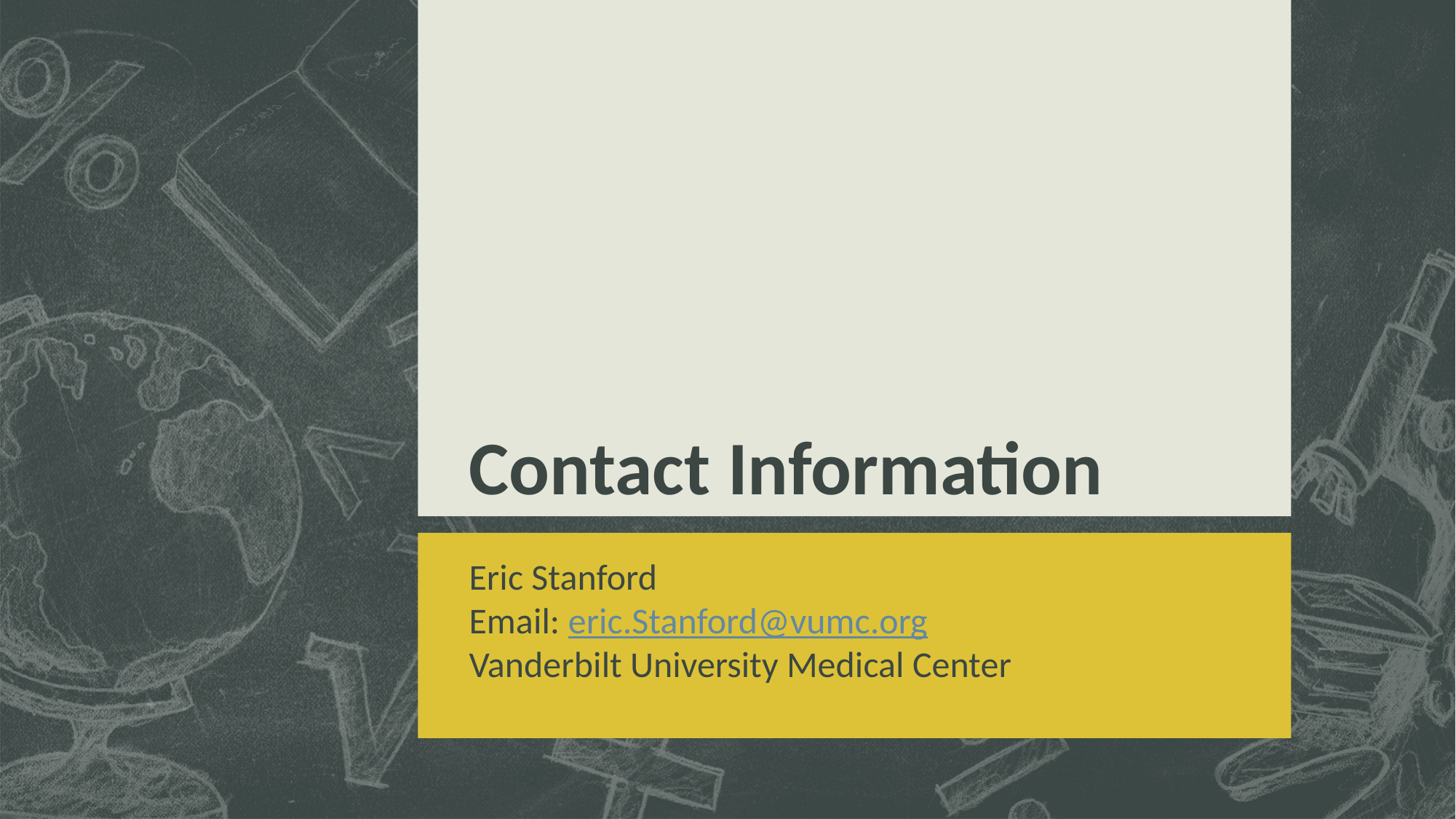

# Contact Information
Eric Stanford
Email: eric.Stanford@vumc.org
Vanderbilt University Medical Center